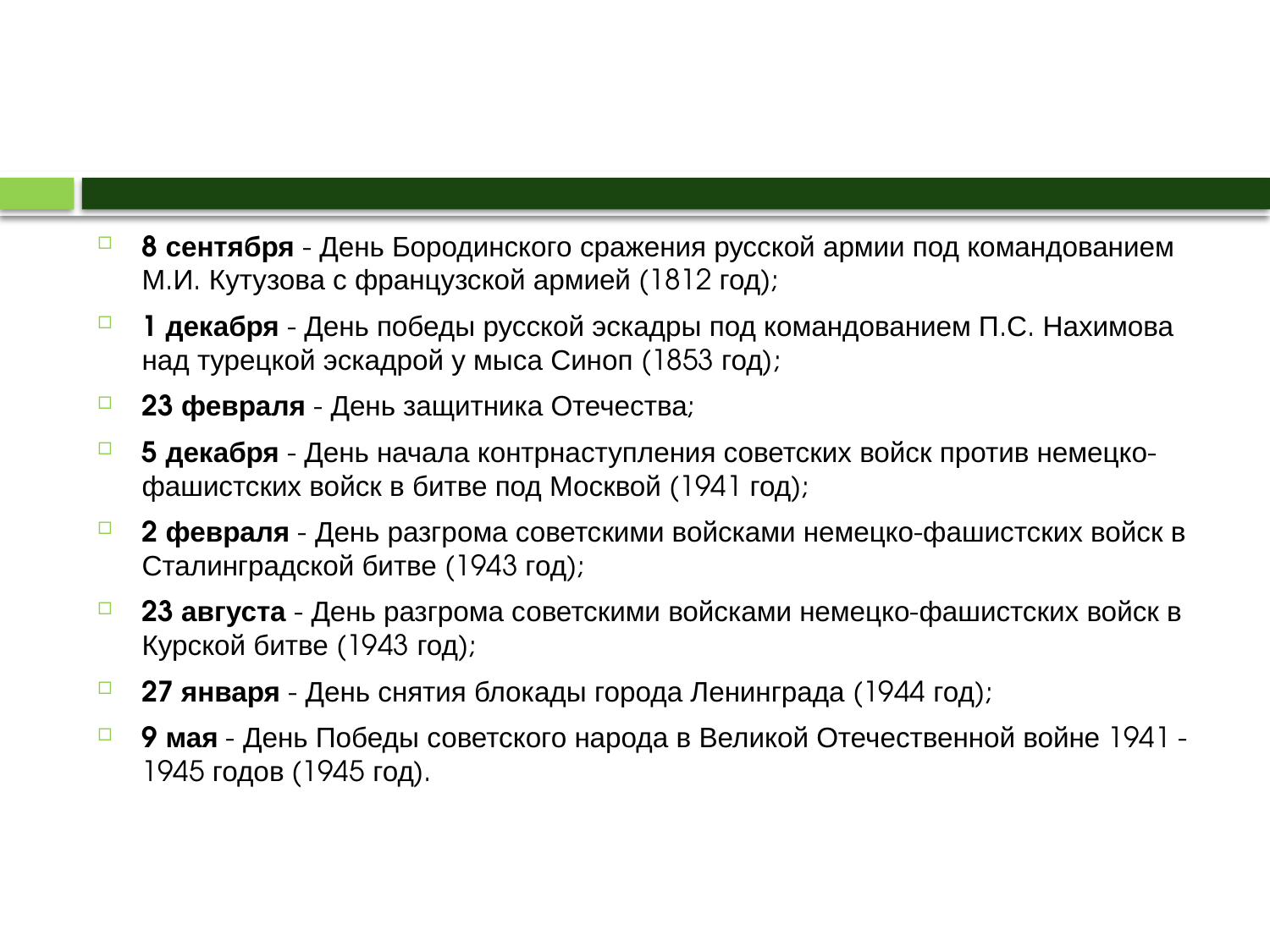

#
8 сентября - День Бородинского сражения русской армии под командованием М.И. Кутузова с французской армией (1812 год);
1 декабря - День победы русской эскадры под командованием П.С. Нахимова над турецкой эскадрой у мыса Синоп (1853 год);
23 февраля - День защитника Отечества;
5 декабря - День начала контрнаступления советских войск против немецко-фашистских войск в битве под Москвой (1941 год);
2 февраля - День разгрома советскими войсками немецко-фашистских войск в Сталинградской битве (1943 год);
23 августа - День разгрома советскими войсками немецко-фашистских войск в Курской битве (1943 год);
27 января - День снятия блокады города Ленинграда (1944 год);
9 мая - День Победы советского народа в Великой Отечественной войне 1941 - 1945 годов (1945 год).